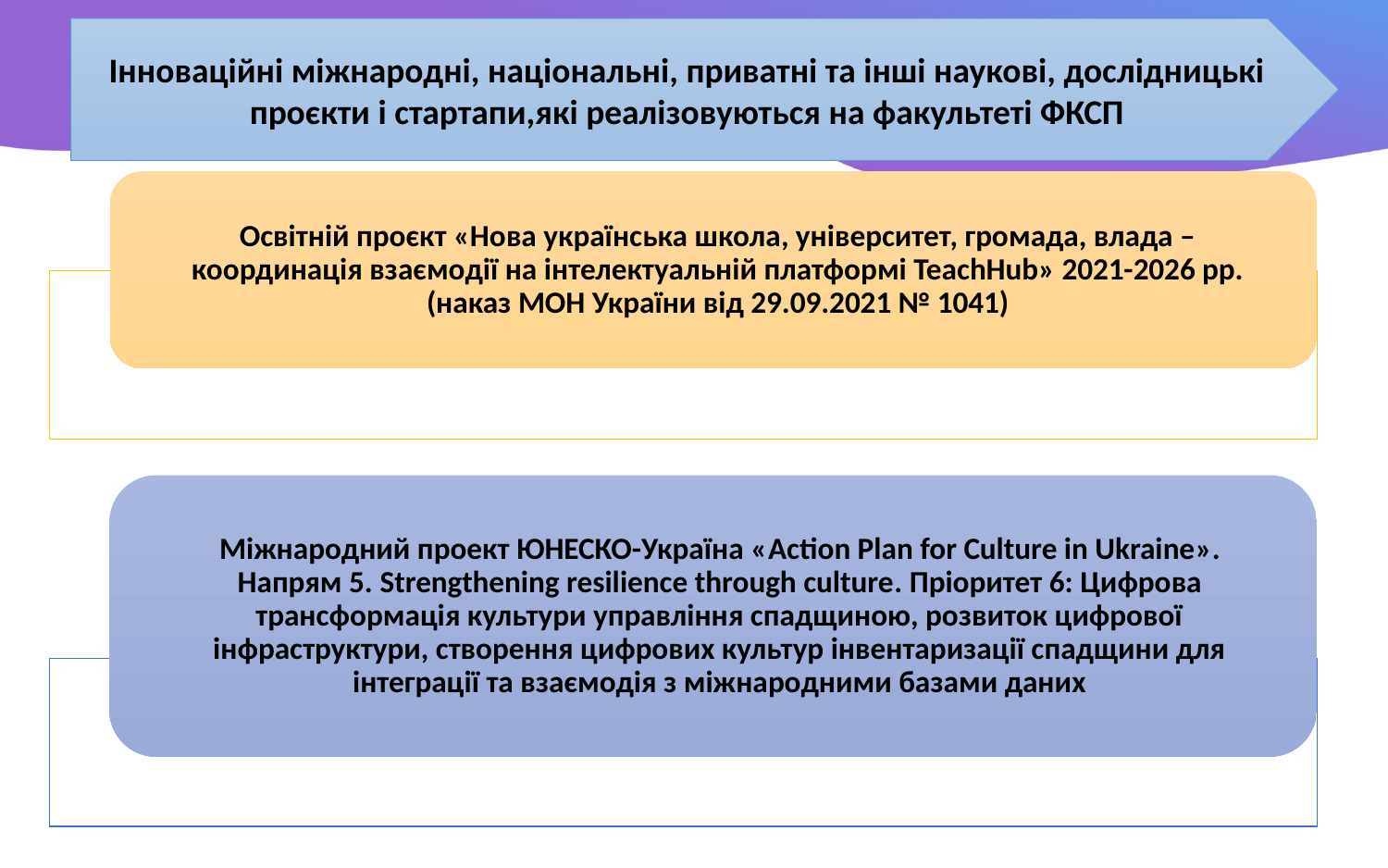

Інноваційні міжнародні, національні, приватні та інші наукові, дослідницькі проєкти і стартапи,які реалізовуються на факультеті ФКСП
Освітній проєкт «Нова українська школа, університет, громада, влада – координація взаємодії на інтелектуальній платформі TeachHub» 2021-2026 рр. (наказ МОН України від 29.09.2021 № 1041)
Міжнародний проект ЮНЕСКО-Україна «Action Plan for Culture in Ukraine». Напрям 5. Strengthening resilience through culture. Пріоритет 6: Цифрова трансформація культури управління спадщиною, розвиток цифрової інфраструктури, створення цифрових культур інвентаризації спадщини для інтеграції та взаємодія з міжнародними базами даних